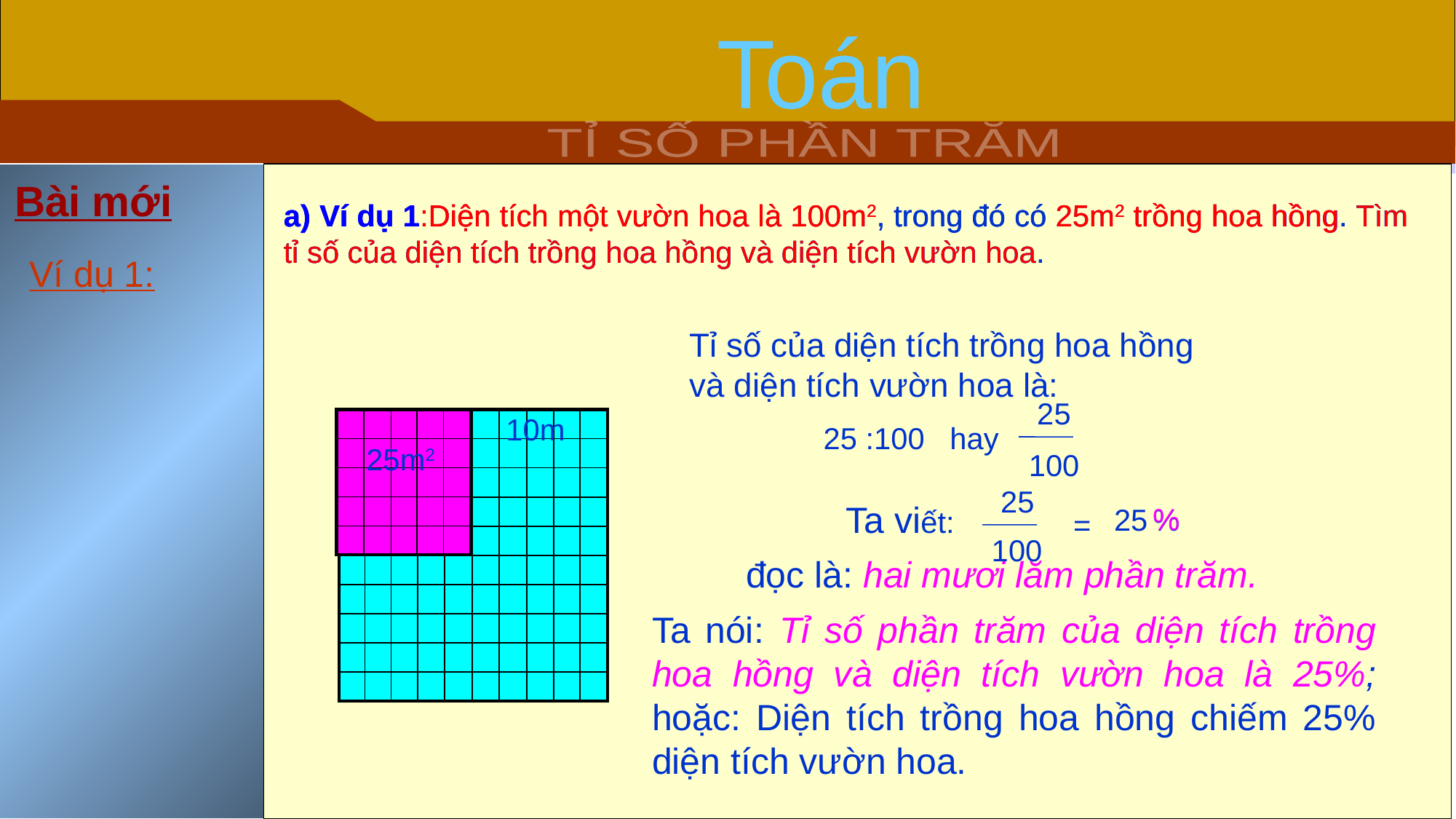

Toán
TỈ SỐ PHẦN TRĂM

Bài mới
a) Ví dụ 1:Diện tích một vườn hoa là 100m2, trong đó có 25m2 trồng hoa hồng. Tìm tỉ số của diện tích trồng hoa hồng và diện tích vườn hoa.
a) Ví dụ 1:Diện tích một vườn hoa là 100m2, trong đó có 25m2 trồng hoa hồng. Tìm tỉ số của diện tích trồng hoa hồng và diện tích vườn hoa.
a) Ví dụ 1:Diện tích một vườn hoa là 100m2, trong đó có 25m2 trồng hoa hồng. Tìm tỉ số của diện tích trồng hoa hồng và diện tích vườn hoa.
Ví dụ 1:
Tỉ số của diện tích trồng hoa hồng và diện tích vườn hoa là:
                25 :100   hay
  25
 100

  10m
|  |  |  |  |  |
| --- | --- | --- | --- | --- |
|  |  |  |  |  |
|  |  |  |  |  |
|  |  |  |  |  |
|  |  |  |  |  |
|  |  |  |  |  |  |  |  |  |  |
| --- | --- | --- | --- | --- | --- | --- | --- | --- | --- |
|  |  |  |  |  |  |  |  |  |  |
|  |  |  |  |  |  |  |  |  |  |
|  |  |  |  |  |  |  |  |  |  |
|  |  |  |  |  |  |  |  |  |  |
|  |  |  |  |  |  |  |  |  |  |
|  |  |  |  |  |  |  |  |  |  |
|  |  |  |  |  |  |  |  |  |  |
|  |  |  |  |  |  |  |  |  |  |
|  |  |  |  |  |  |  |  |  |  |
  25m2
  25

  Ta viết:
  %
  25
  %
  =

  100
  đọc là: hai mươi lăm phần trăm.
Ta nói: Tỉ số phần trăm của diện tích trồng hoa hồng và diện tích vườn hoa là 25%; hoặc: Diện tích trồng hoa hồng chiếm 25% diện tích vườn hoa.
B
C